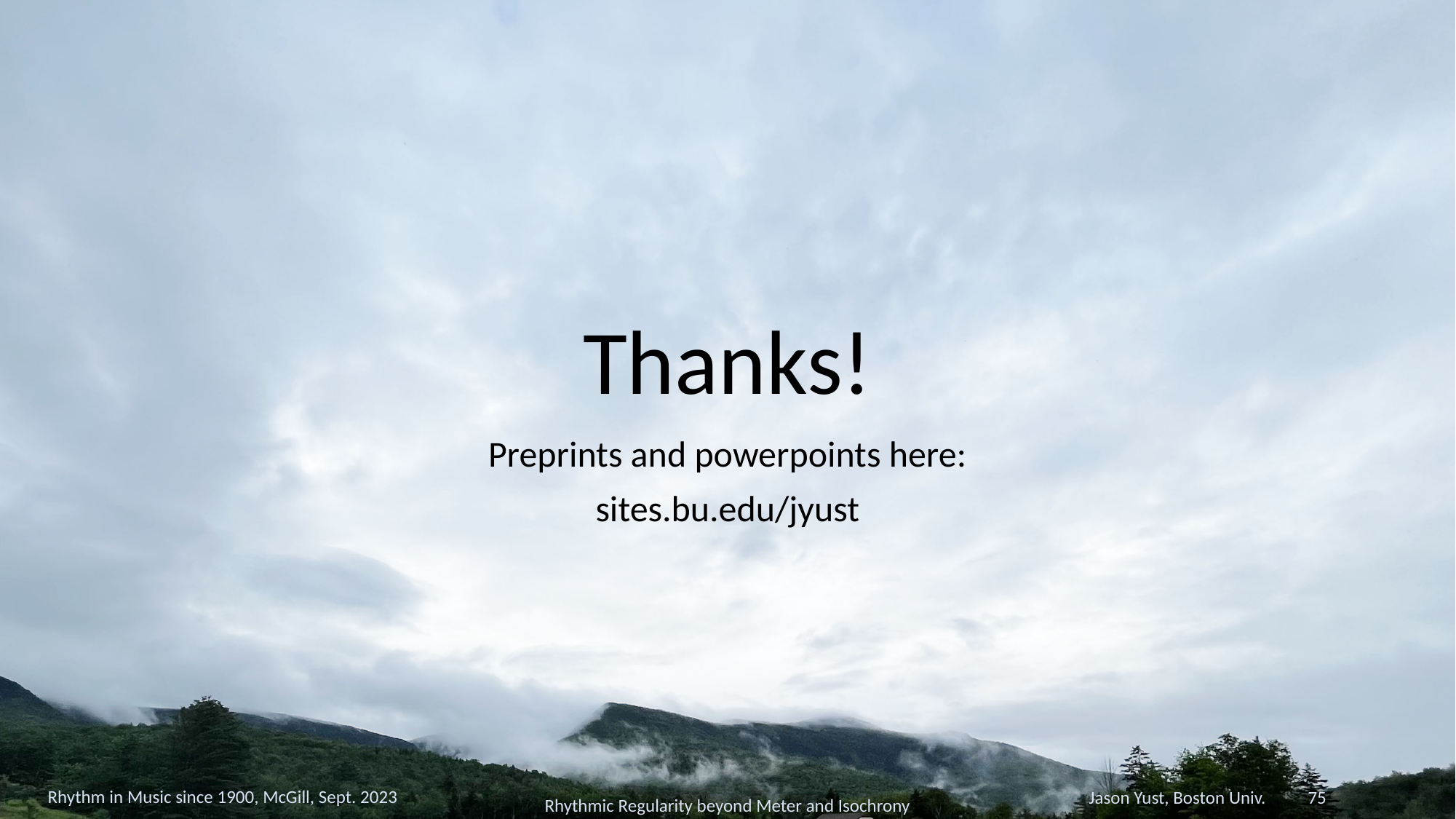

# Thanks!
Preprints and powerpoints here:
sites.bu.edu/jyust
Rhythm in Music since 1900, McGill, Sept. 2023
Jason Yust, Boston Univ.          75
Rhythmic Regularity beyond Meter and Isochrony